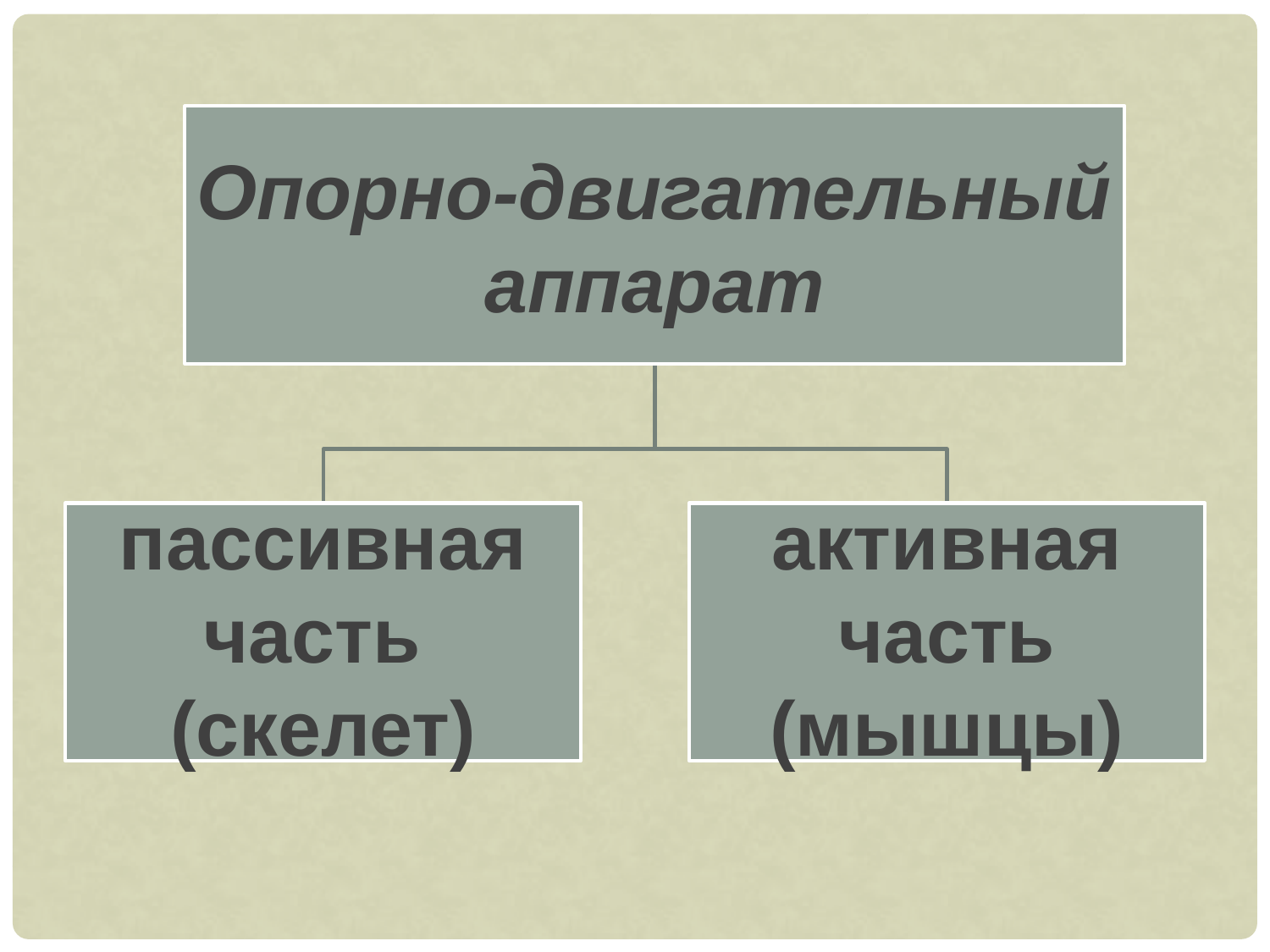

Опорно-двигательный аппарат
пассивная часть
(скелет)
активная часть (мышцы)